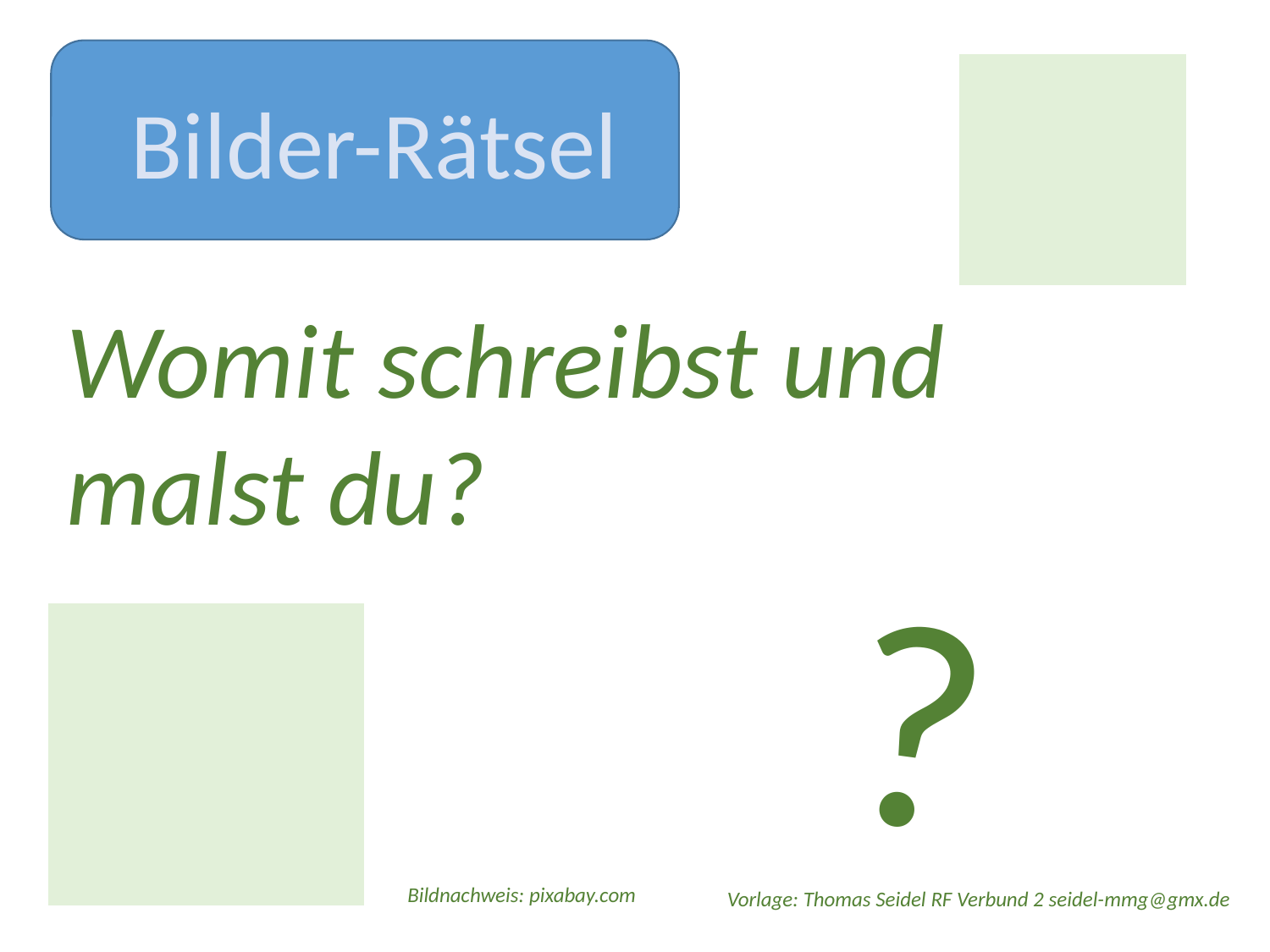

Bilder-Rätsel
Womit schreibst und malst du?
?

Bildnachweis: pixabay.com
Vorlage: Thomas Seidel RF Verbund 2 seidel-mmg@gmx.de